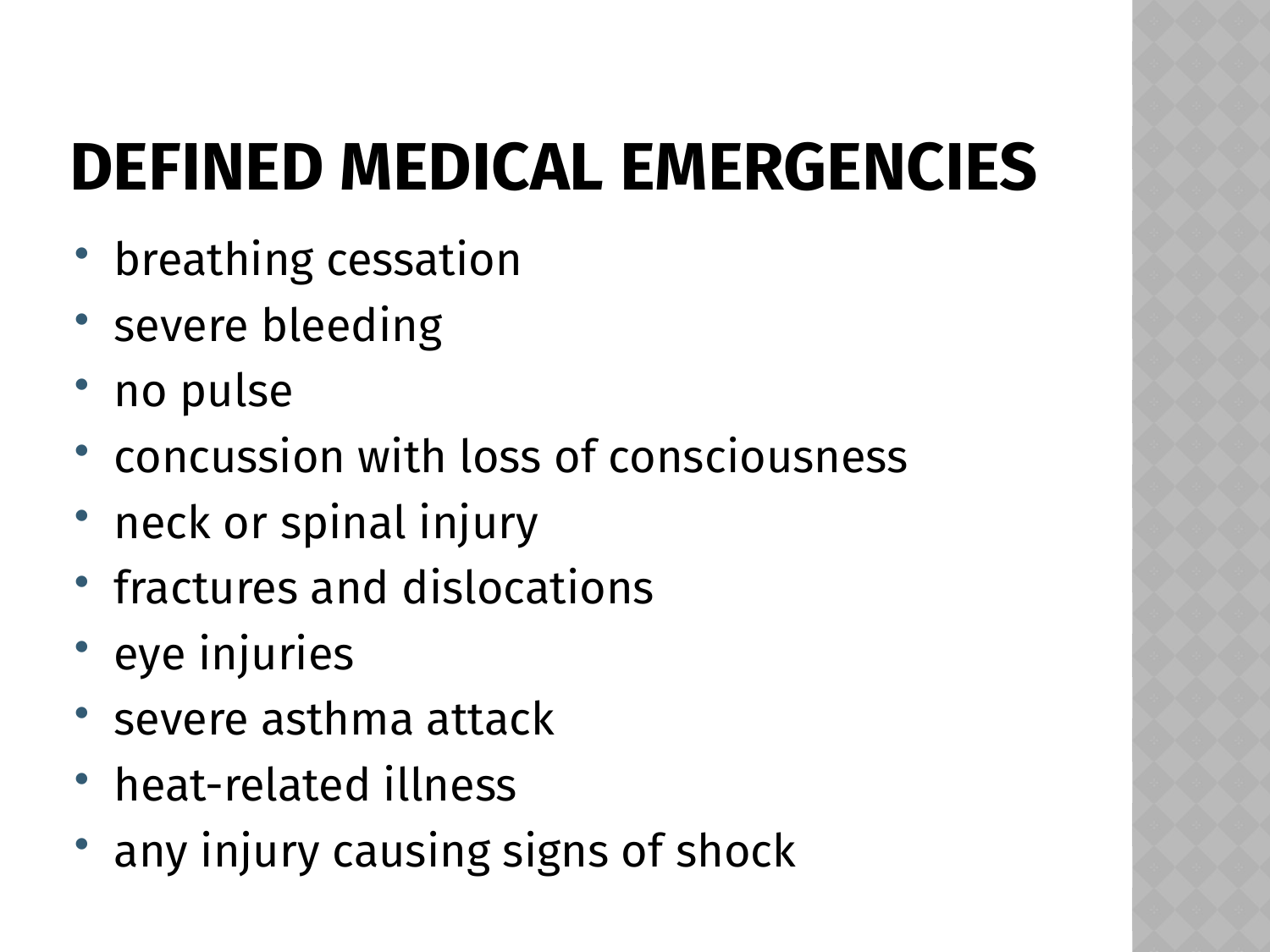

# Defined Medical Emergencies
breathing cessation
severe bleeding
no pulse
concussion with loss of consciousness
neck or spinal injury
fractures and dislocations
eye injuries
severe asthma attack
heat-related illness
any injury causing signs of shock